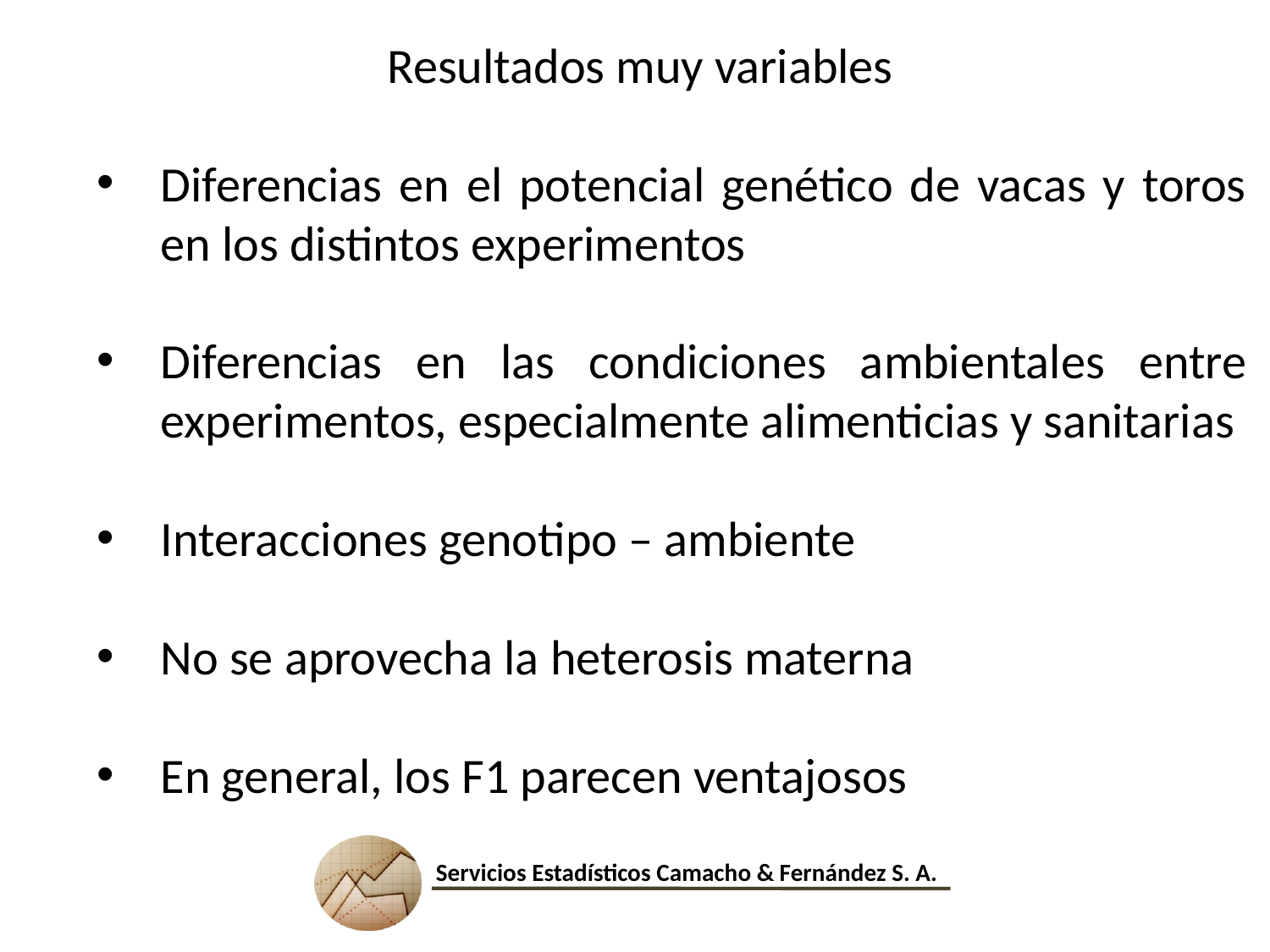

Resultados muy variables

Diferencias en el potencial genético de vacas y toros en los distintos experimentos

Diferencias en las condiciones ambientales entre experimentos, especialmente alimenticias y sanitarias

Interacciones genotipo – ambiente

No se aprovecha la heterosis materna

En general, los F1 parecen ventajosos